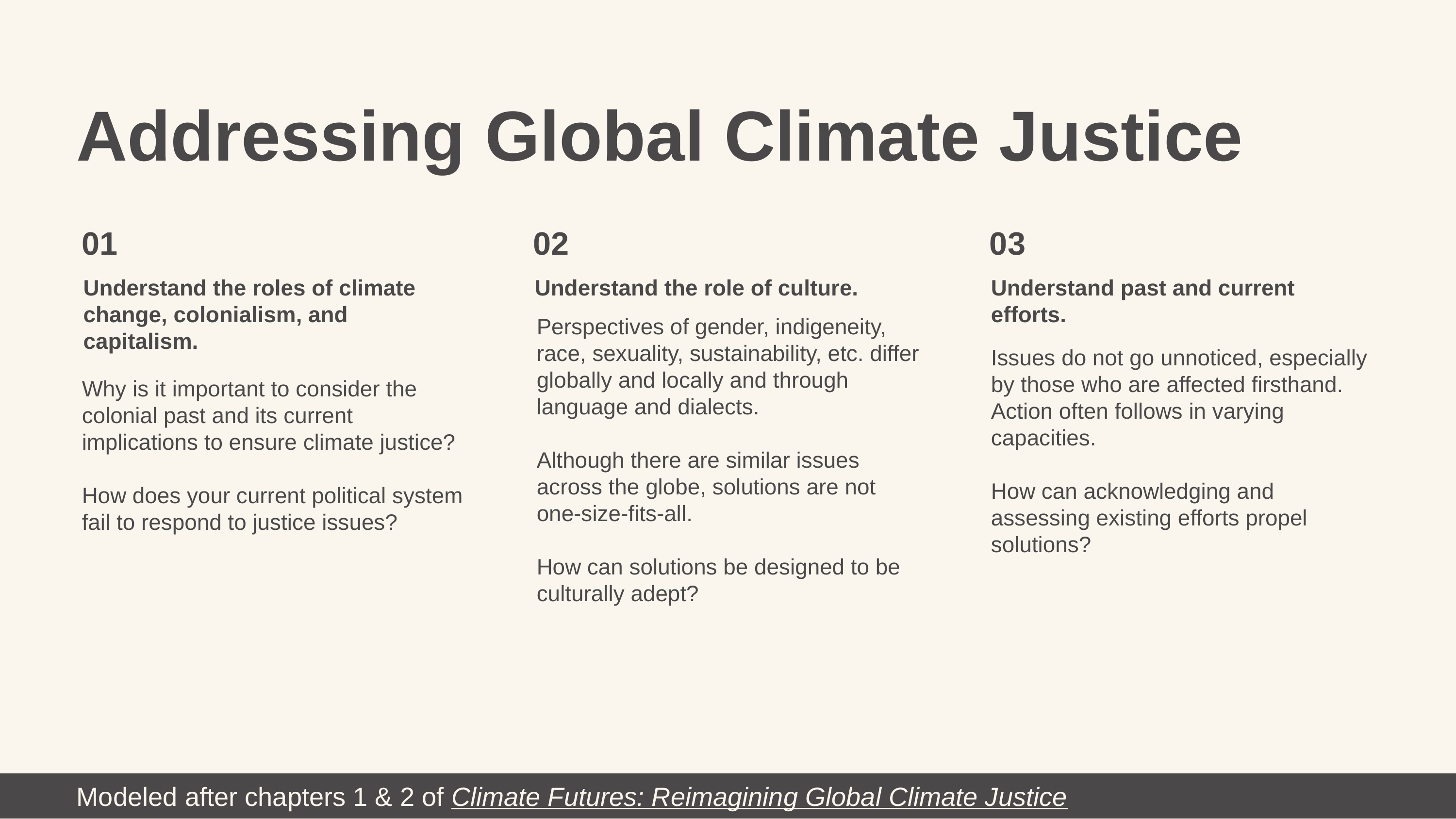

Addressing Global Climate Justice
01
02
03
Understand the roles of climate change, colonialism, and capitalism.
Understand the role of culture.
Understand past and current efforts.
Perspectives of gender, indigeneity, race, sexuality, sustainability, etc. differ globally and locally and through language and dialects.

Although there are similar issues across the globe, solutions are not one-size-fits-all.

How can solutions be designed to be culturally adept?
Issues do not go unnoticed, especially by those who are affected firsthand. Action often follows in varying capacities.

How can acknowledging and assessing existing efforts propel solutions?
Why is it important to consider the colonial past and its current implications to ensure climate justice?

How does your current political system fail to respond to justice issues?

Modeled after chapters 1 & 2 of Climate Futures: Reimagining Global Climate Justice